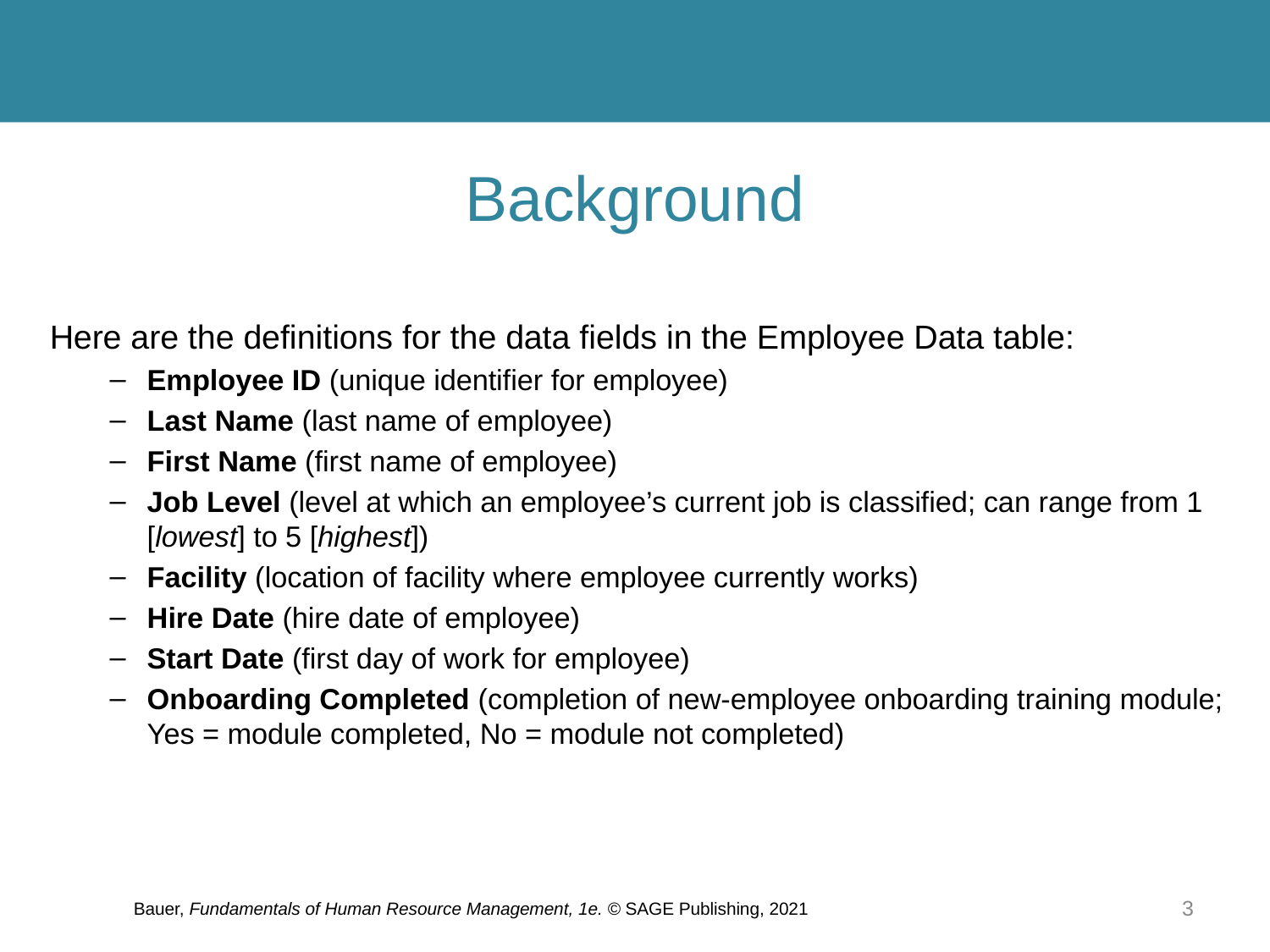

# Background
Here are the definitions for the data fields in the Employee Data table:
Employee ID (unique identifier for employee)
Last Name (last name of employee)
First Name (first name of employee)
Job Level (level at which an employee’s current job is classified; can range from 1 [lowest] to 5 [highest])
Facility (location of facility where employee currently works)
Hire Date (hire date of employee)
Start Date (first day of work for employee)
Onboarding Completed (completion of new-employee onboarding training module; Yes = module completed, No = module not completed)
Bauer, Fundamentals of Human Resource Management, 1e. © SAGE Publishing, 2021
3